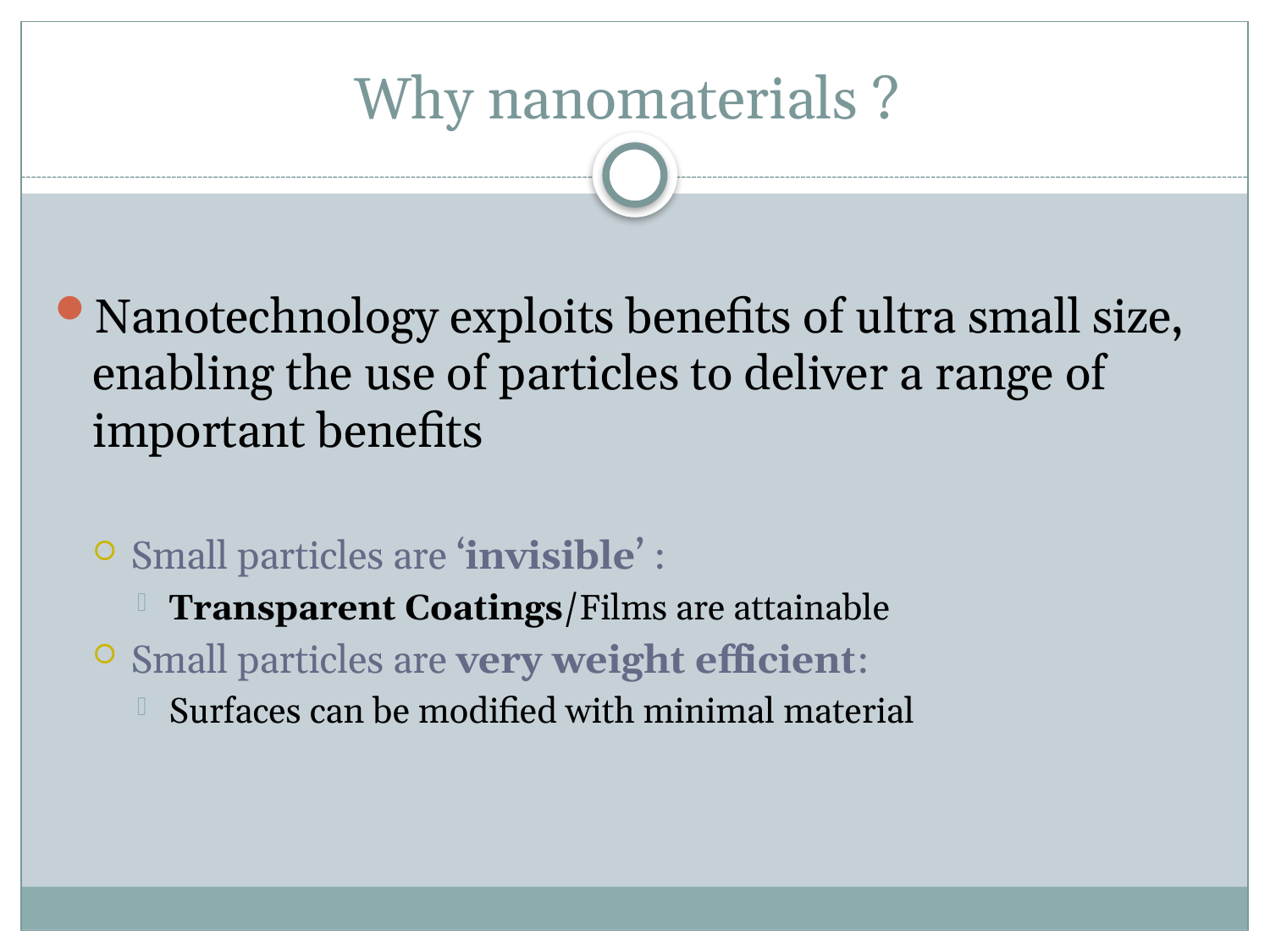

# Why nanomaterials ?

Nanotechnology exploits benefits of ultra small size, enabling the use of particles to deliver a range of important benefits

Small particles are ‘invisible’ :
Transparent Coatings/Films are attainable
Small particles are very weight efficient:
Surfaces can be modified with minimal material